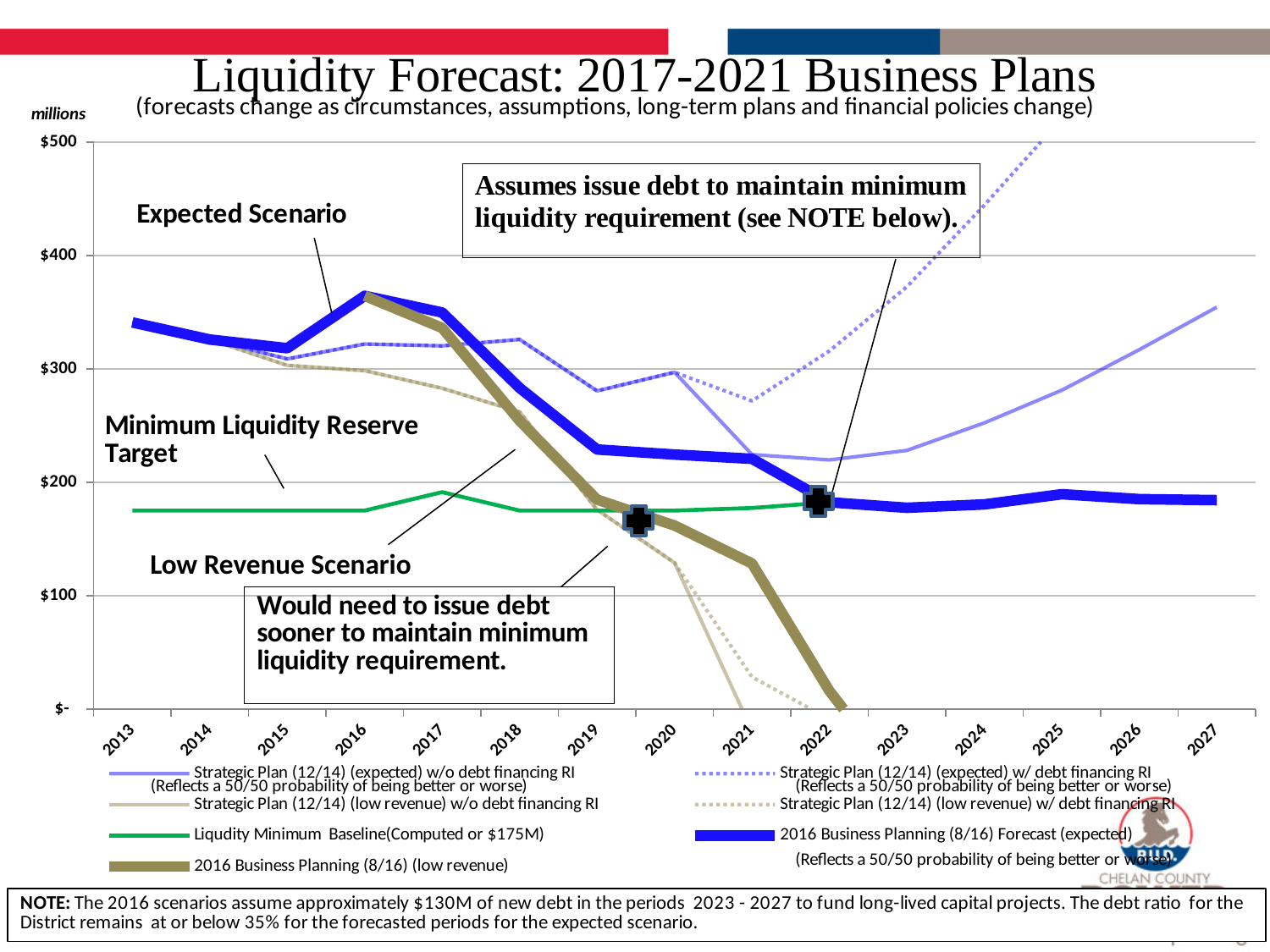

### Chart

| Category | Strategic Plan (12/14) (expected) w/o debt financing RI | Strategic Plan (12/14) (expected) w/ debt financing RI | Strategic Plan (12/14) (low revenue) w/o debt financing RI | Strategic Plan (12/14) (low revenue) w/ debt financing RI | Liqudity Minimum  Baseline(Computed or $175M) | 2016 Business Planning (8/16) Forecast (expected)  | 2016 Business Planning (8/16) (low revenue)  |
|---|---|---|---|---|---|---|---|
| 2013 | 340.92124121999996 | 340.92124121999996 | 340.92124121999996 | 340.92124121999996 | 175.0 | 340.9212412199999 | None |
| 2014 | 325.8644636400001 | 325.8644636400001 | 325.8644636400001 | 325.8644636400001 | 175.0 | 325.8644636400001 | None |
| 2015 | 308.7523342551902 | 308.7523342551902 | 303.07711972179027 | 303.07711972179027 | 175.0 | 318.1950453 | None |
| 2016 | 321.885316621934 | 321.885316621934 | 298.41915681615615 | 298.41915681615615 | 175.0 | 364.3704786015867 | 364.3704786015867 |
| 2017 | 320.23607612144366 | 320.23607612144366 | 282.8766342829876 | 282.8766342829876 | 191.26 | 349.69997627060235 | 336.06262420859434 |
| 2018 | 325.9082325771508 | 325.9082325771508 | 261.98974501432497 | 261.98974501432497 | 175.0 | 283.14722708581047 | 254.19058140374435 |
| 2019 | 280.5576600353477 | 280.5576600353477 | 175.72516976583756 | 175.72516976583756 | 175.0 | 228.93696055442194 | 184.676976354714 |
| 2020 | 296.98517011301004 | 297.0072841330102 | 128.93656027429017 | 128.95867429429018 | 175.0 | 224.4322266176717 | 161.8176363428866 |
| 2021 | 224.4083745869498 | 271.68165682694985 | -18.989789328911947 | 28.28349291108804 | 177.26 | 220.67722138170762 | 128.34174694309516 |
| 2022 | 219.71401819340187 | 315.81801414830574 | -104.04795209043002 | -8.750118687042068 | 182.3 | 182.3 | 15.916204261079269 |
| 2023 | 228.07356502800667 | 372.3880210037646 | -180.43328405746993 | -37.943302073119305 | 177.46 | 177.46 | -71.81826848146213 |
| 2024 | 252.36438456128005 | 444.3724283982003 | -245.2680560859947 | -56.291189612791534 | 180.47 | 180.47 | -124.0660809731285 |
| 2025 | 281.1691459575706 | 520.6442196197967 | -310.5228773754512 | -75.46018535404723 | 189.44 | 189.44 | -189.6773096343976 |
| 2026 | 316.8889395283168 | 603.2631638615526 | -372.8084137343435 | -91.62358565845736 | 185.06 | 185.06 | -244.08377097025468 |
| 2027 | 354.3599702586561 | 686.7727340861267 | -438.4008640757789 | -112.07069449132774 | 184.18 | 184.18 | -324.186836109468 |
Low Revenue Scenario